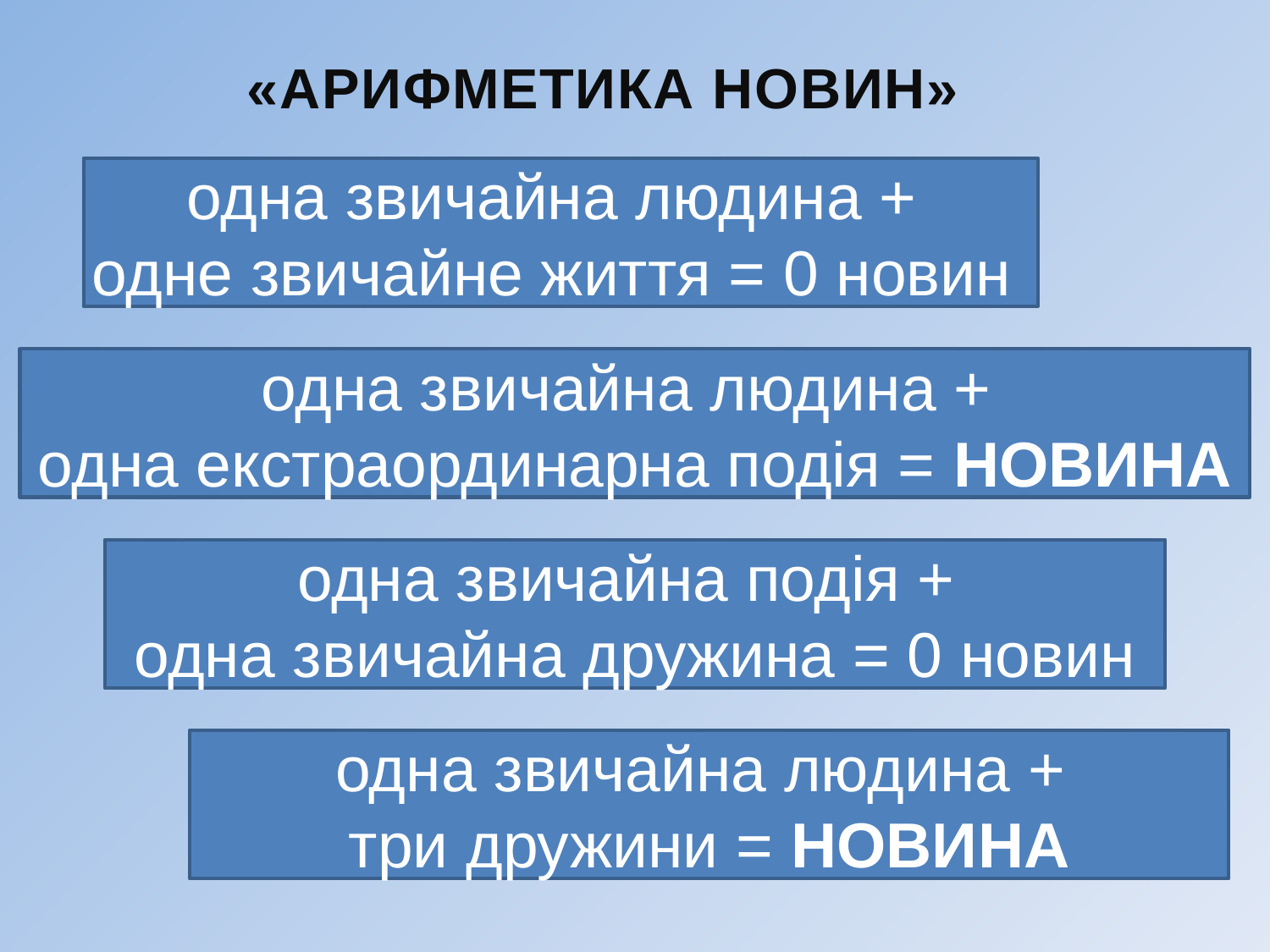

«АРИФМЕТИКА НОВИН»
одна звичайна людина +
одне звичайне життя = 0 новин
одна звичайна людина +
одна екстраординарна подія = НОВИНА
одна звичайна подія +
одна звичайна дружина = 0 новин
одна звичайна людина +
три дружини = НОВИНА